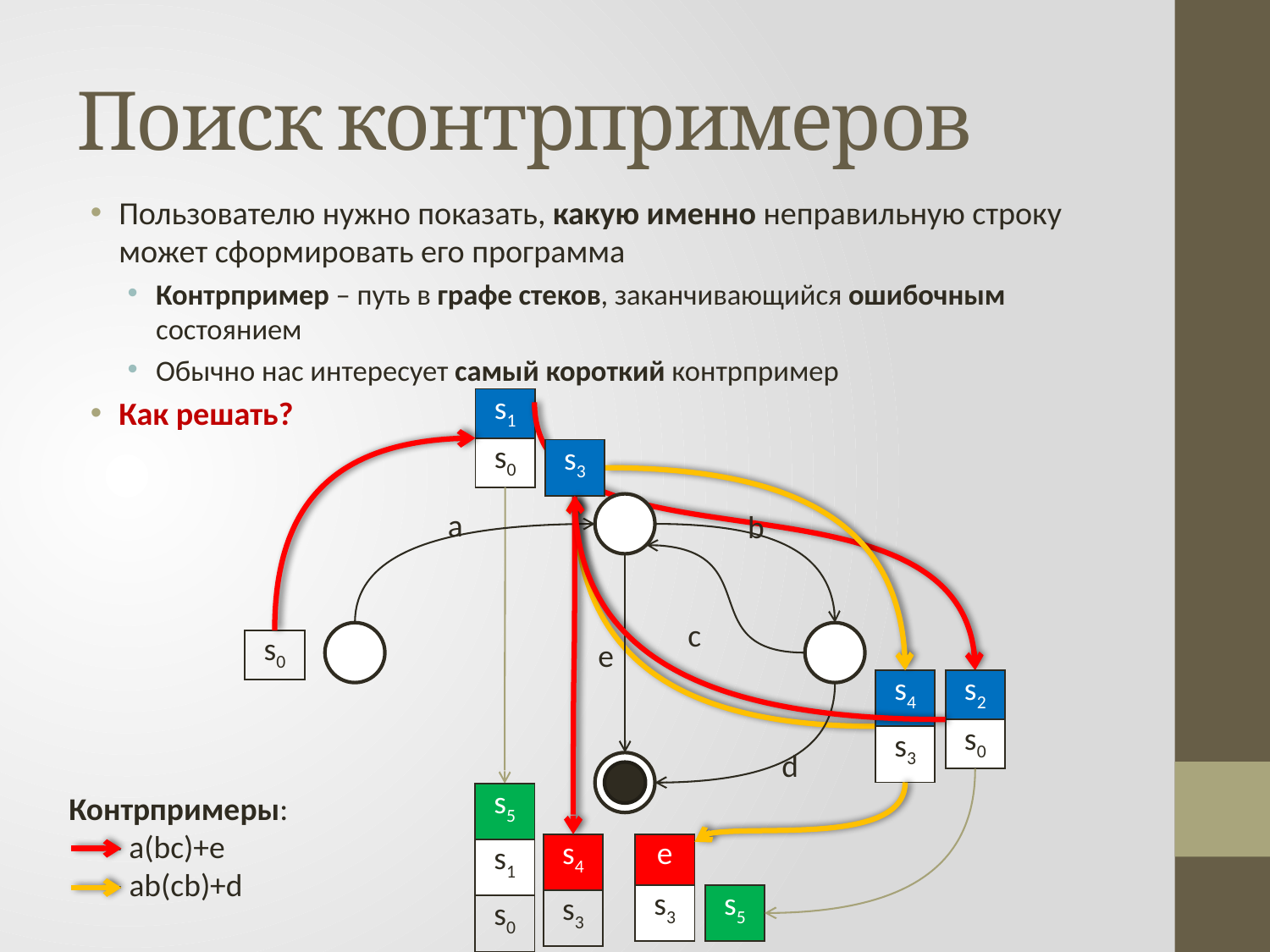

# Поиск контрпримеров
Пользователю нужно показать, какую именно неправильную строку может сформировать его программа
Контрпример – путь в графе стеков, заканчивающийся ошибочным состоянием
Обычно нас интересует самый короткий контрпример
Как решать?
| s1 |
| --- |
| s0 |
| s3 |
| --- |

a
b
c

e
| s0 |
| --- |
| s4 |
| --- |
| s3 |
| s2 |
| --- |
| s0 |
d

Контрпримеры:
      - a(bc)+e
      - ab(cb)+d
| s5 |
| --- |
| s1 |
| s0 |
| s4 |
| --- |
| s3 |
| e |
| --- |
| s3 |
| s5 |
| --- |